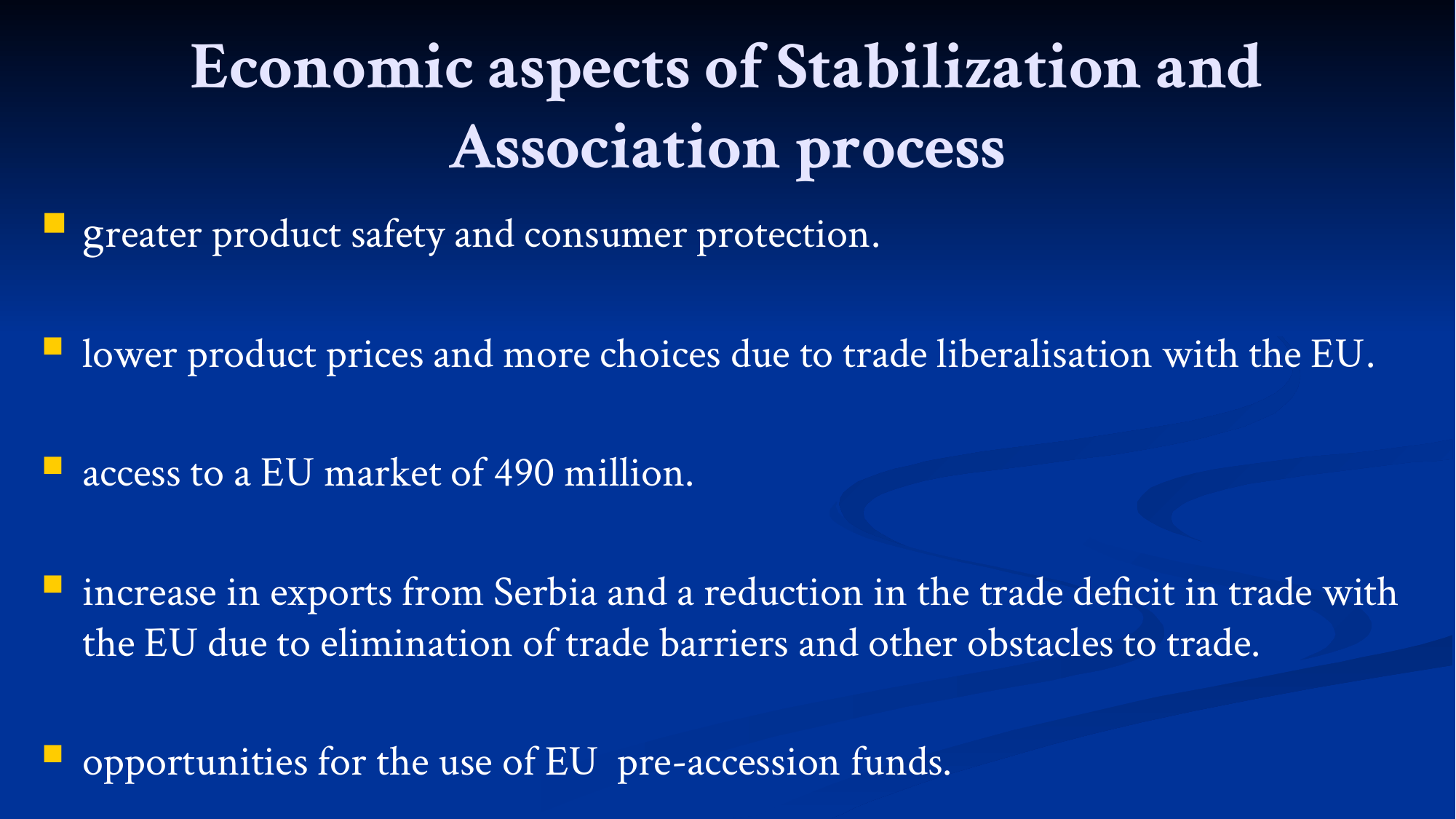

# Economic aspects of Stabilization and Association process
greater product safety and consumer protection.

lower product prices and more choices due to trade liberalisation with the EU.

access to a EU market of 490 million.

increase in exports from Serbia and a reduction in the trade deficit in trade with the EU due to elimination of trade barriers and other obstacles to trade.

opportunities for the use of EU  pre-accession funds.